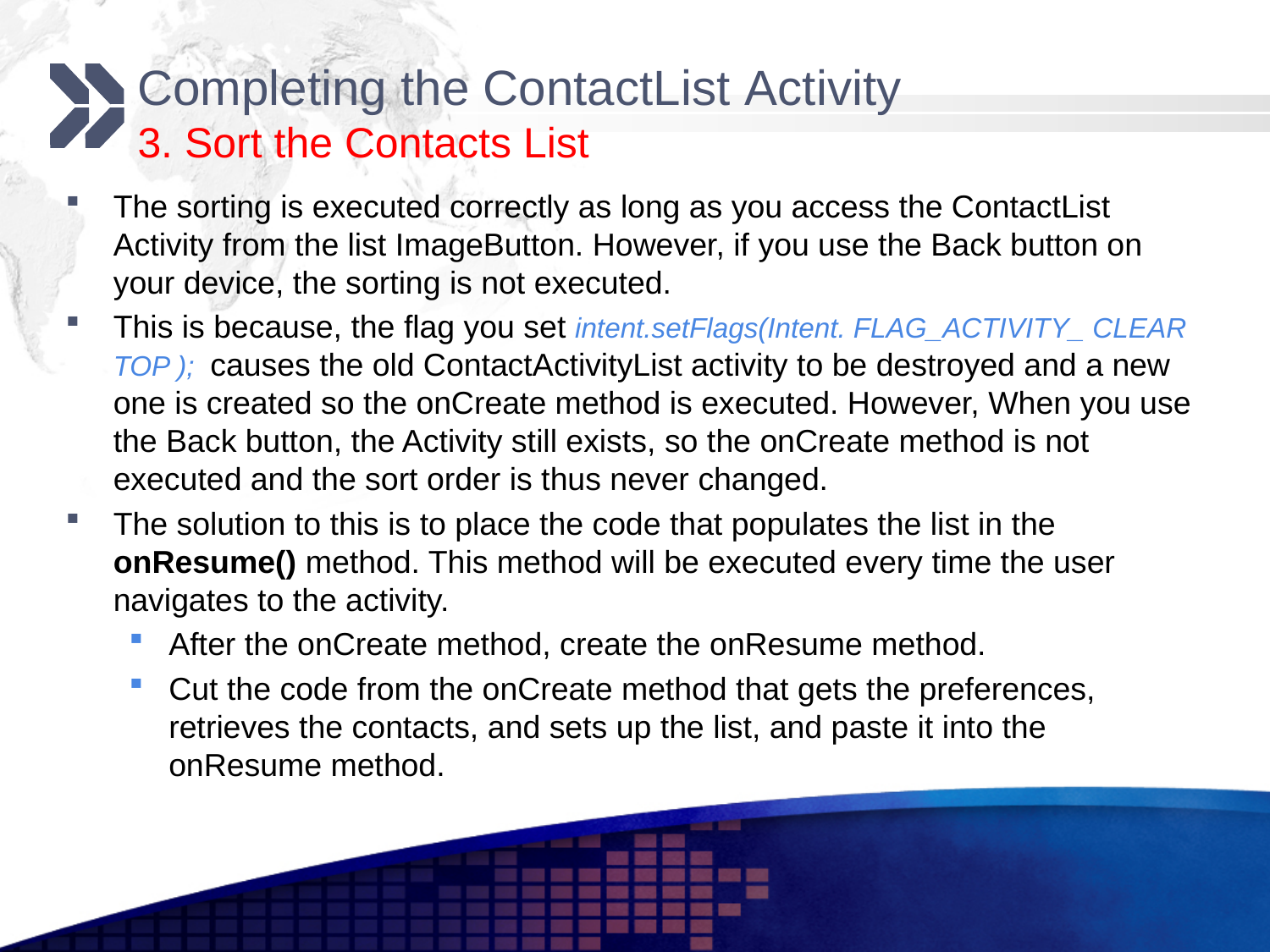

# Completing the ContactList Activity 3. Sort the Contacts List
The sorting is executed correctly as long as you access the ContactList Activity from the list ImageButton. However, if you use the Back button on your device, the sorting is not executed.
This is because, the flag you set intent.setFlags(Intent. FLAG_ACTIVITY_ CLEAR TOP );  causes the old ContactActivityList activity to be destroyed and a new one is created so the onCreate method is executed. However, When you use the Back button, the Activity still exists, so the onCreate method is not executed and the sort order is thus never changed.
The solution to this is to place the code that populates the list in the onResume() method. This method will be executed every time the user navigates to the activity.
After the onCreate method, create the onResume method.
Cut the code from the onCreate method that gets the preferences, retrieves the contacts, and sets up the list, and paste it into the onResume method.